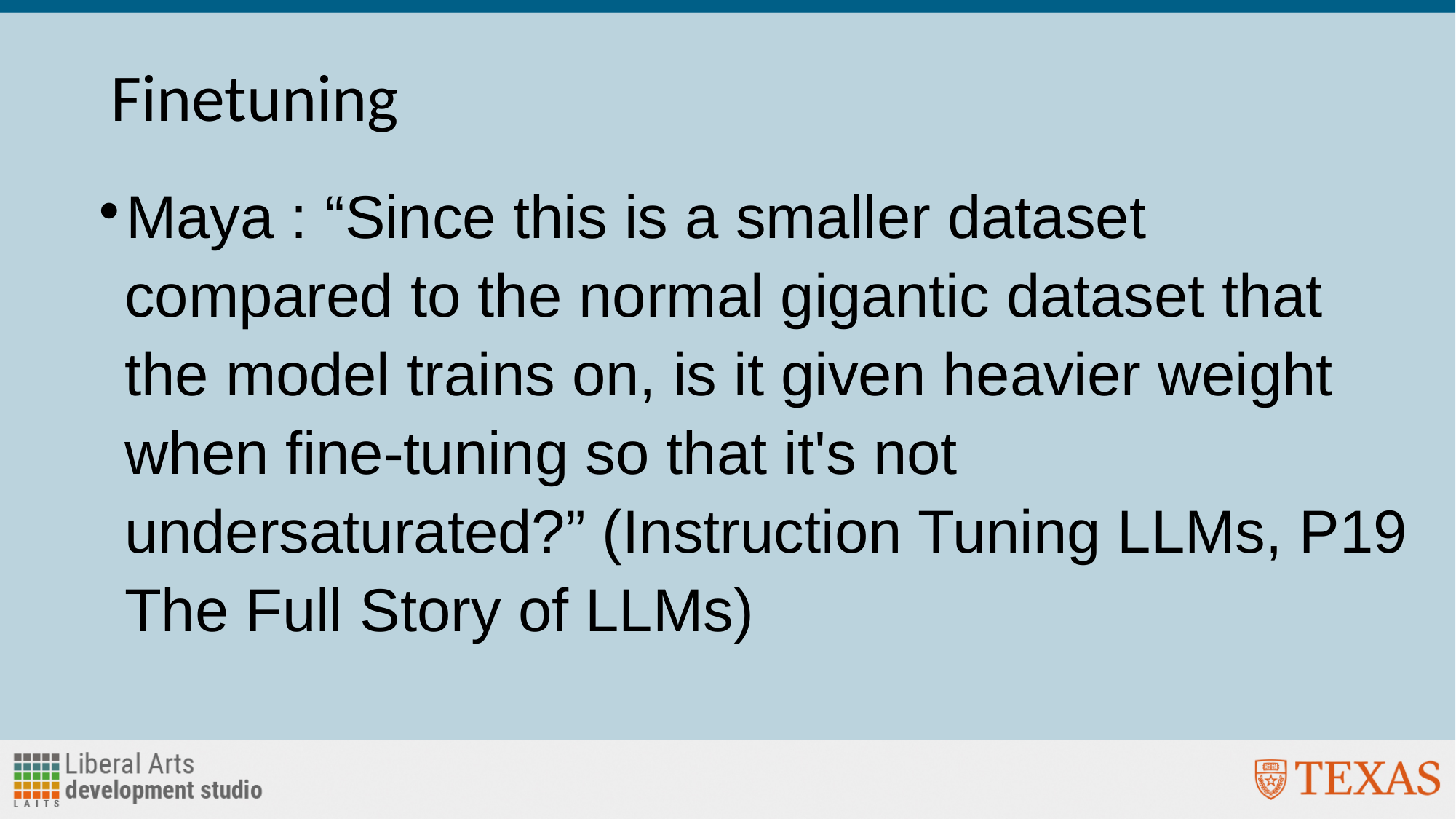

# Finetuning
Maya : “Since this is a smaller dataset compared to the normal gigantic dataset that the model trains on, is it given heavier weight when fine-tuning so that it's not undersaturated?” (Instruction Tuning LLMs, P19 The Full Story of LLMs)